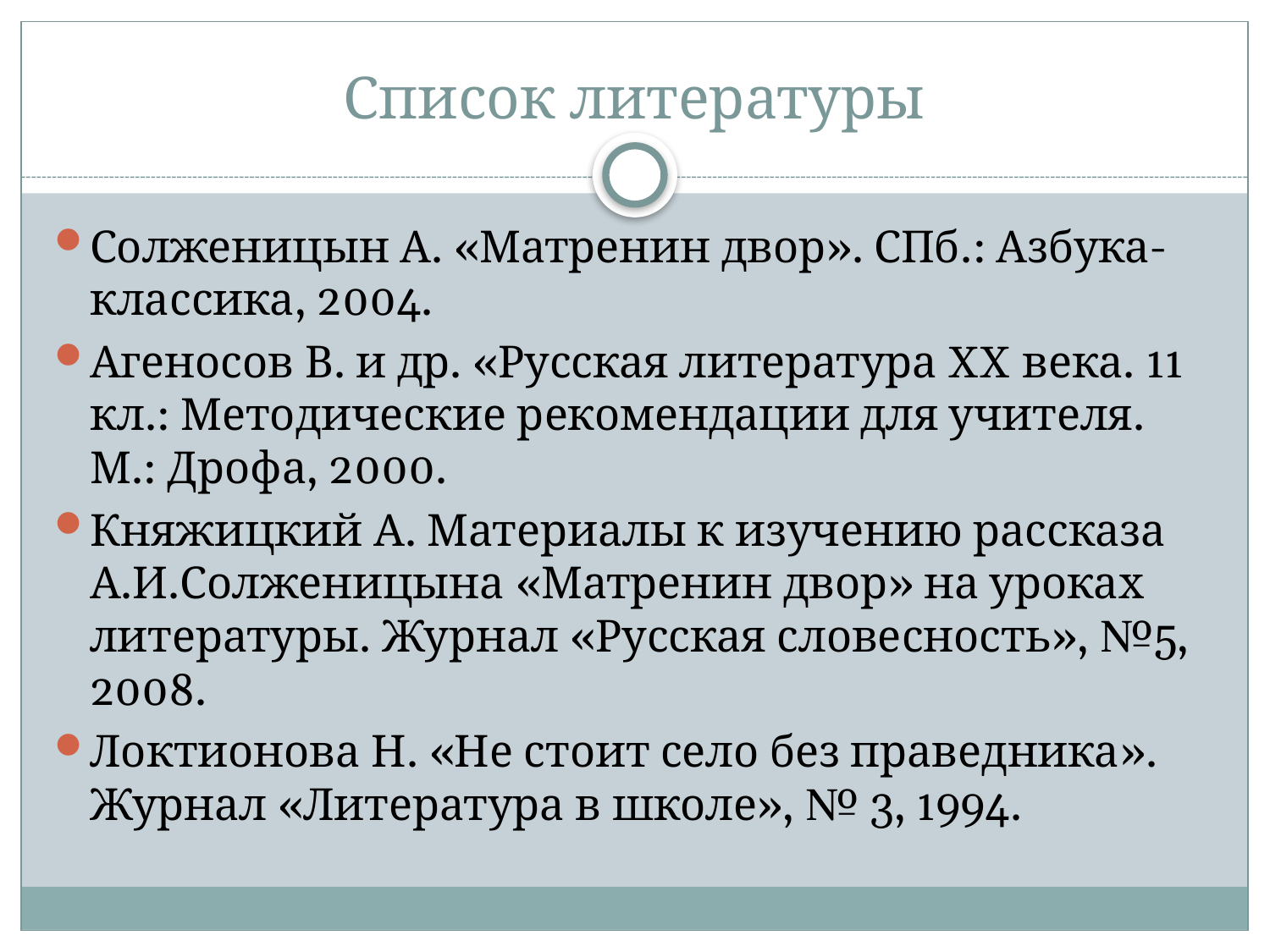

# Список литературы
Солженицын А. «Матренин двор». СПб.: Азбука-классика, 2004.
Агеносов В. и др. «Русская литература XX века. 11 кл.: Методические рекомендации для учителя. М.: Дрофа, 2000.
Княжицкий А. Материалы к изучению рассказа А.И.Солженицына «Матренин двор» на уроках литературы. Журнал «Русская словесность», №5, 2008.
Локтионова Н. «Не стоит село без праведника». Журнал «Литература в школе», № 3, 1994.